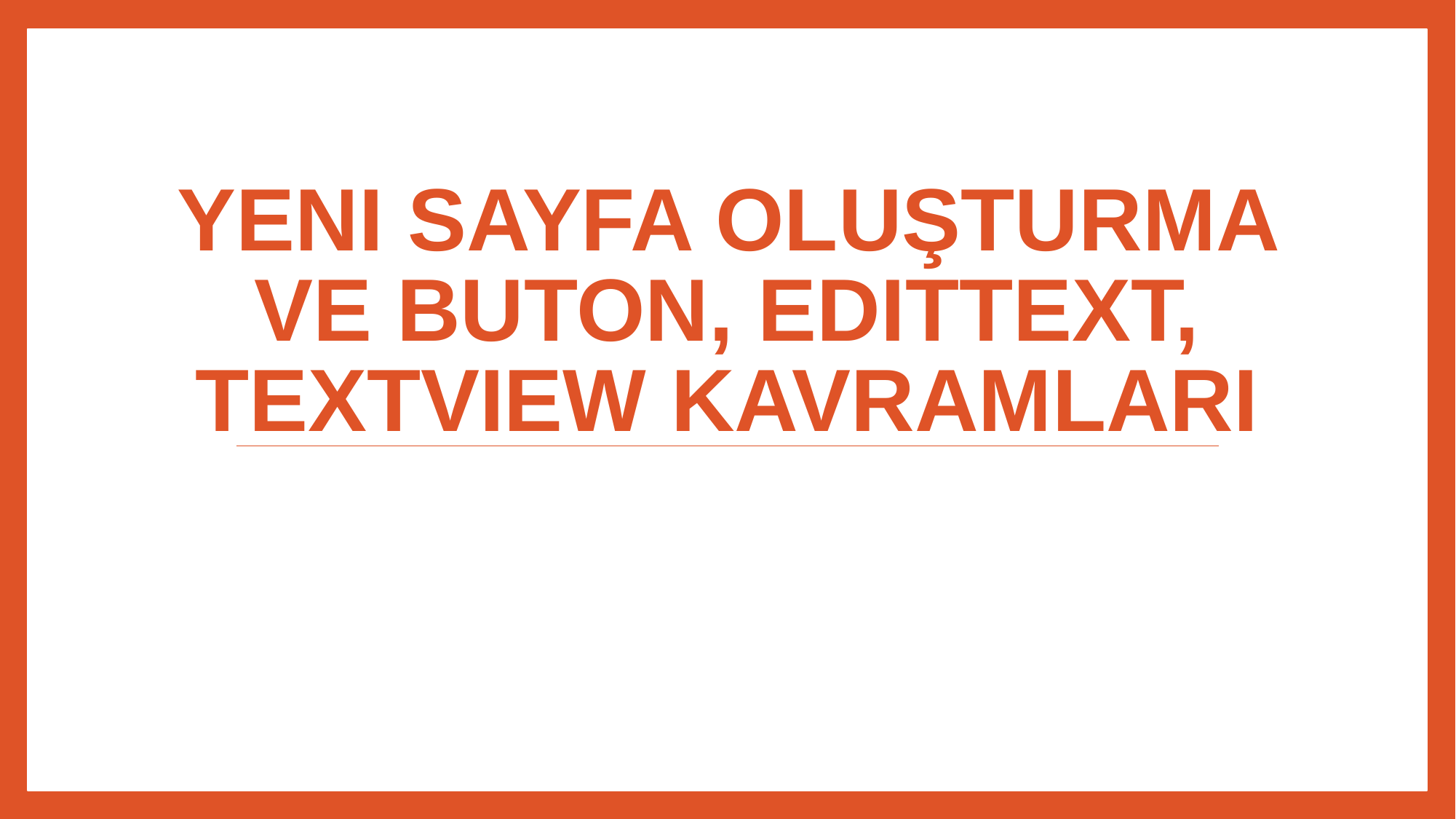

# Yeni Sayfa Oluşturma ve Buton, EditText, TextView Kavramları